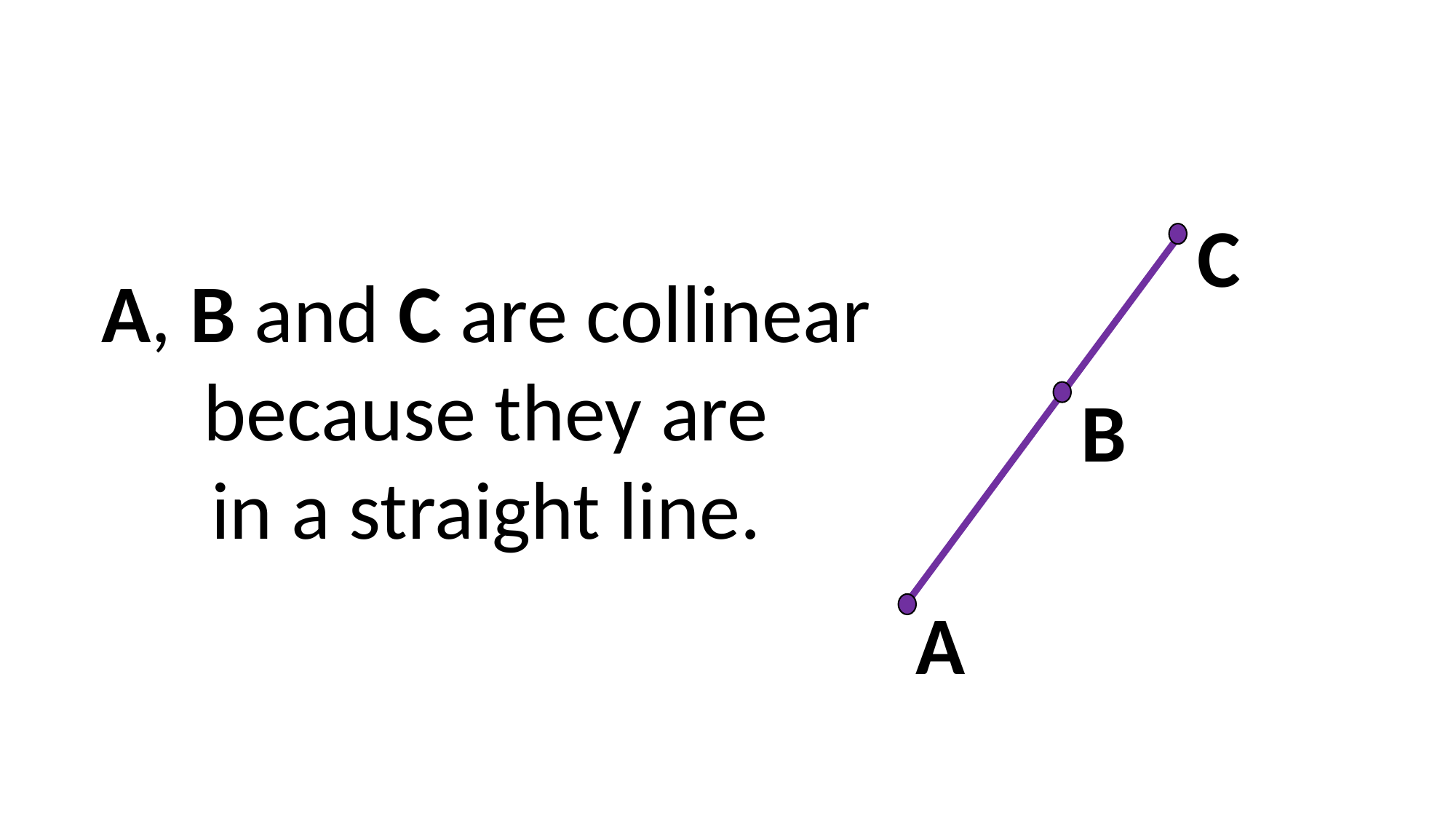

C

A, B and C are collinear
 because they are
in a straight line.
B

A